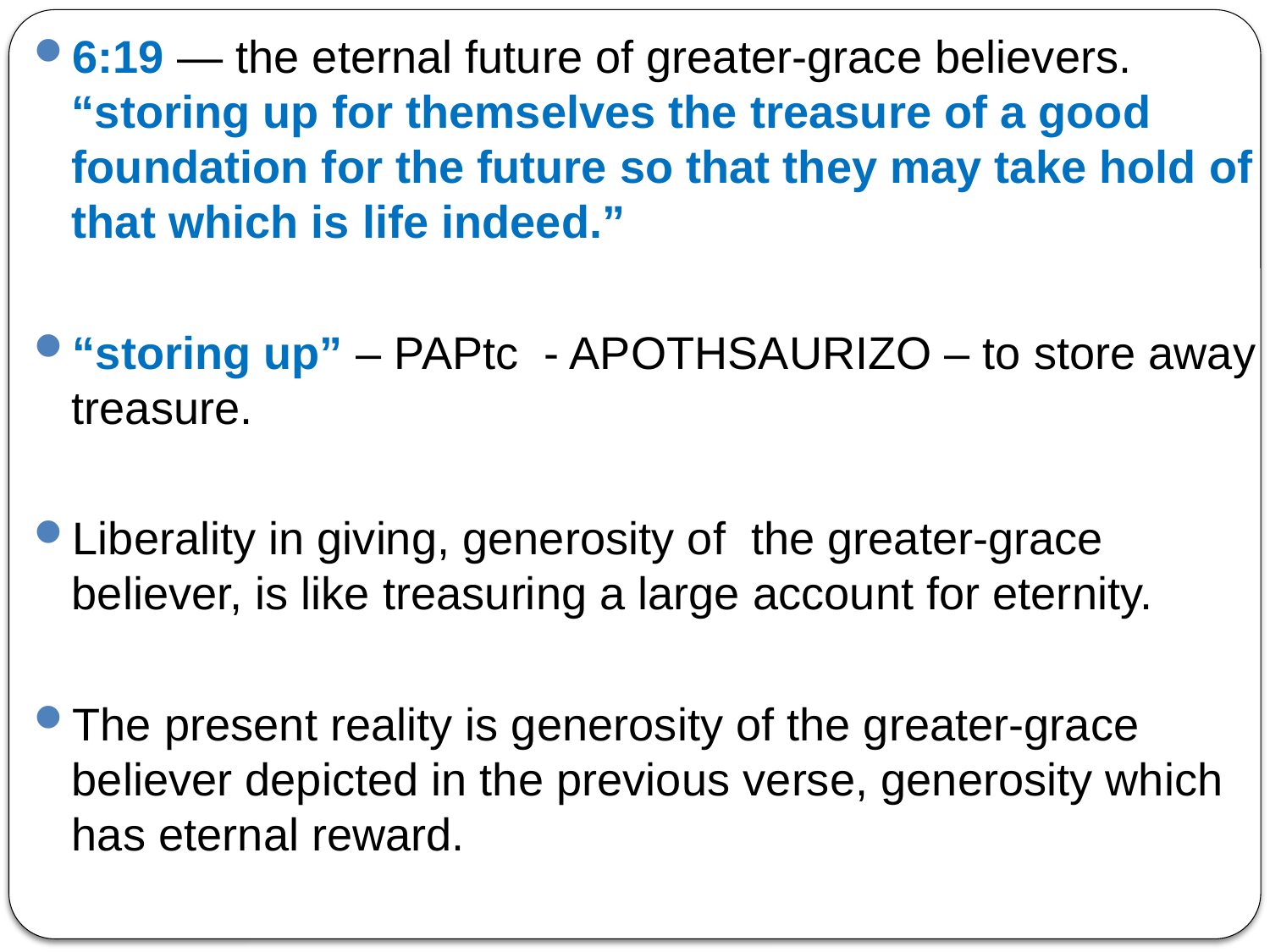

6:19 — the eternal future of greater-grace believers. “storing up for themselves the treasure of a good foundation for the future so that they may take hold of that which is life indeed.”

“storing up” – PAPtc  - APOTHSAURIZO – to store away treasure.

Liberality in giving, generosity of  the greater-grace believer, is like treasuring a large account for eternity.

The present reality is generosity of the greater-grace believer depicted in the previous verse, generosity which has eternal reward.